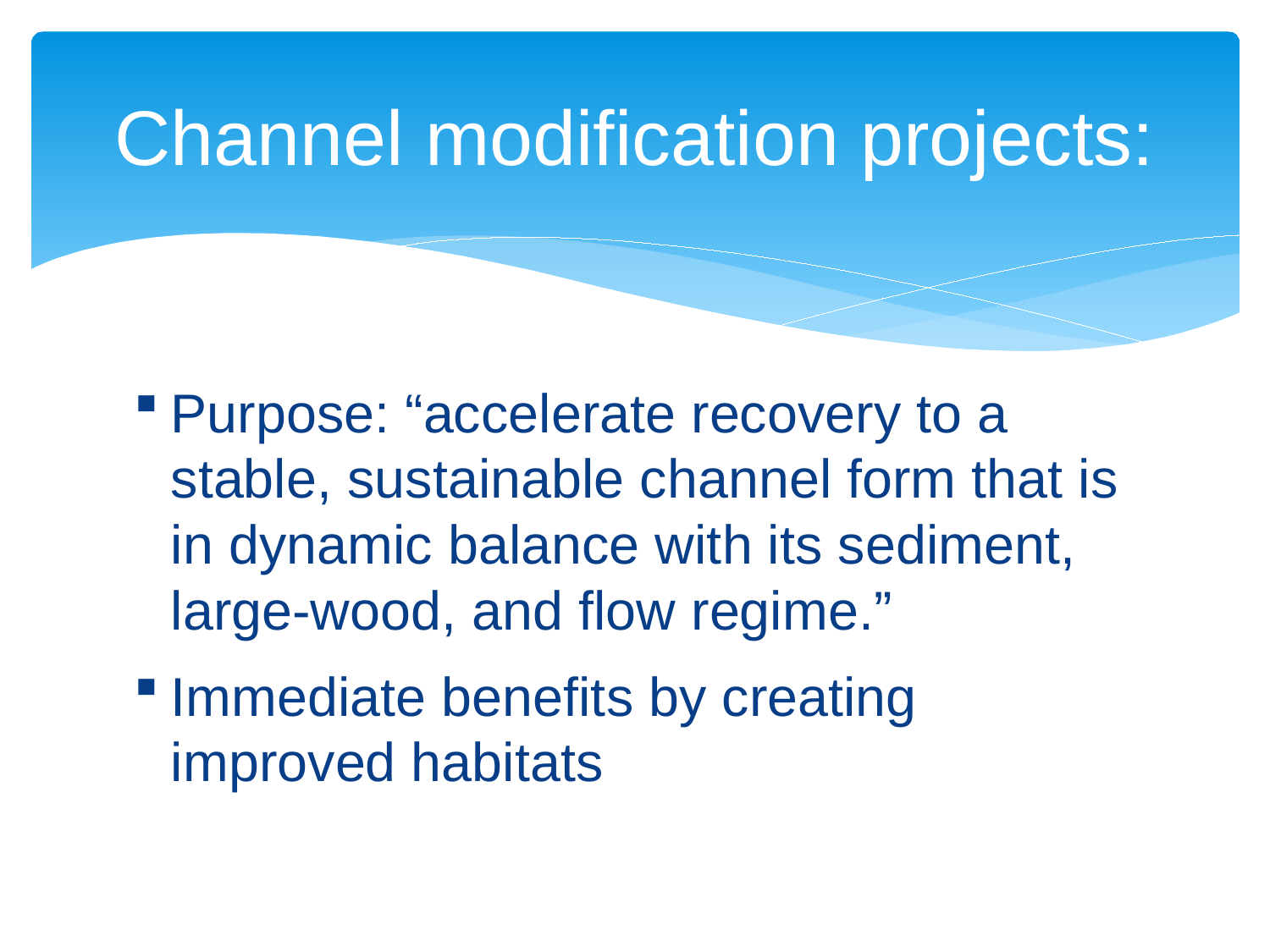

# Channel modification projects:
Purpose: “accelerate recovery to a stable, sustainable channel form that is in dynamic balance with its sediment, large-wood, and flow regime.”
Immediate benefits by creating improved habitats